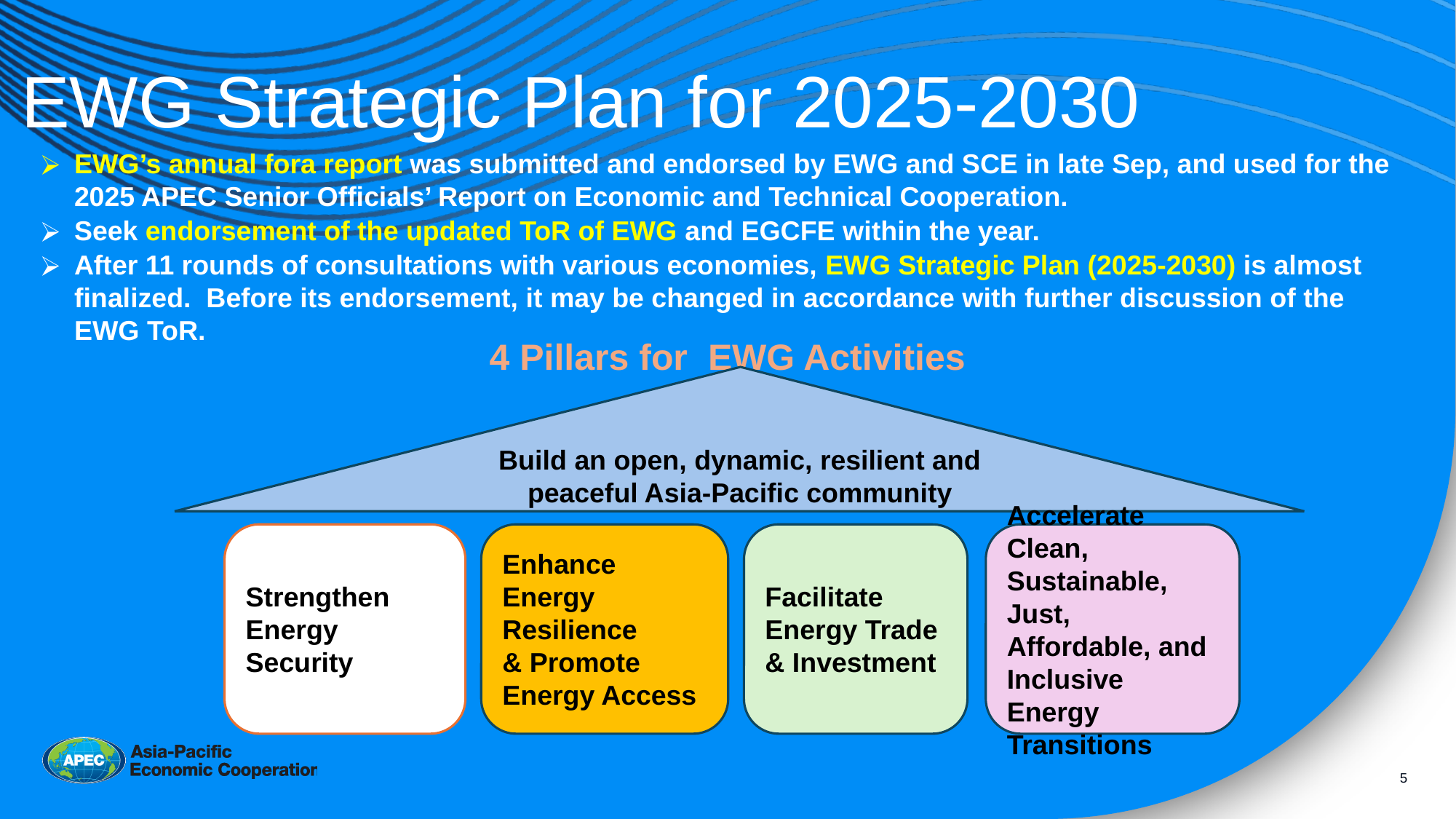

EWG Strategic Plan for 2025-2030
EWG’s annual fora report was submitted and endorsed by EWG and SCE in late Sep, and used for the 2025 APEC Senior Officials’ Report on Economic and Technical Cooperation.
Seek endorsement of the updated ToR of EWG and EGCFE within the year.
After 11 rounds of consultations with various economies, EWG Strategic Plan (2025-2030) is almost finalized.  Before its endorsement, it may be changed in accordance with further discussion of the EWG ToR.
4 Pillars for  EWG Activities
Build an open, dynamic, resilient and peaceful Asia-Pacific community
Strengthen Energy Security
Enhance Energy Resilience
& Promote Energy Access
Facilitate Energy Trade & Investment
Accelerate Clean, Sustainable, Just, Affordable, and Inclusive Energy Transitions
5